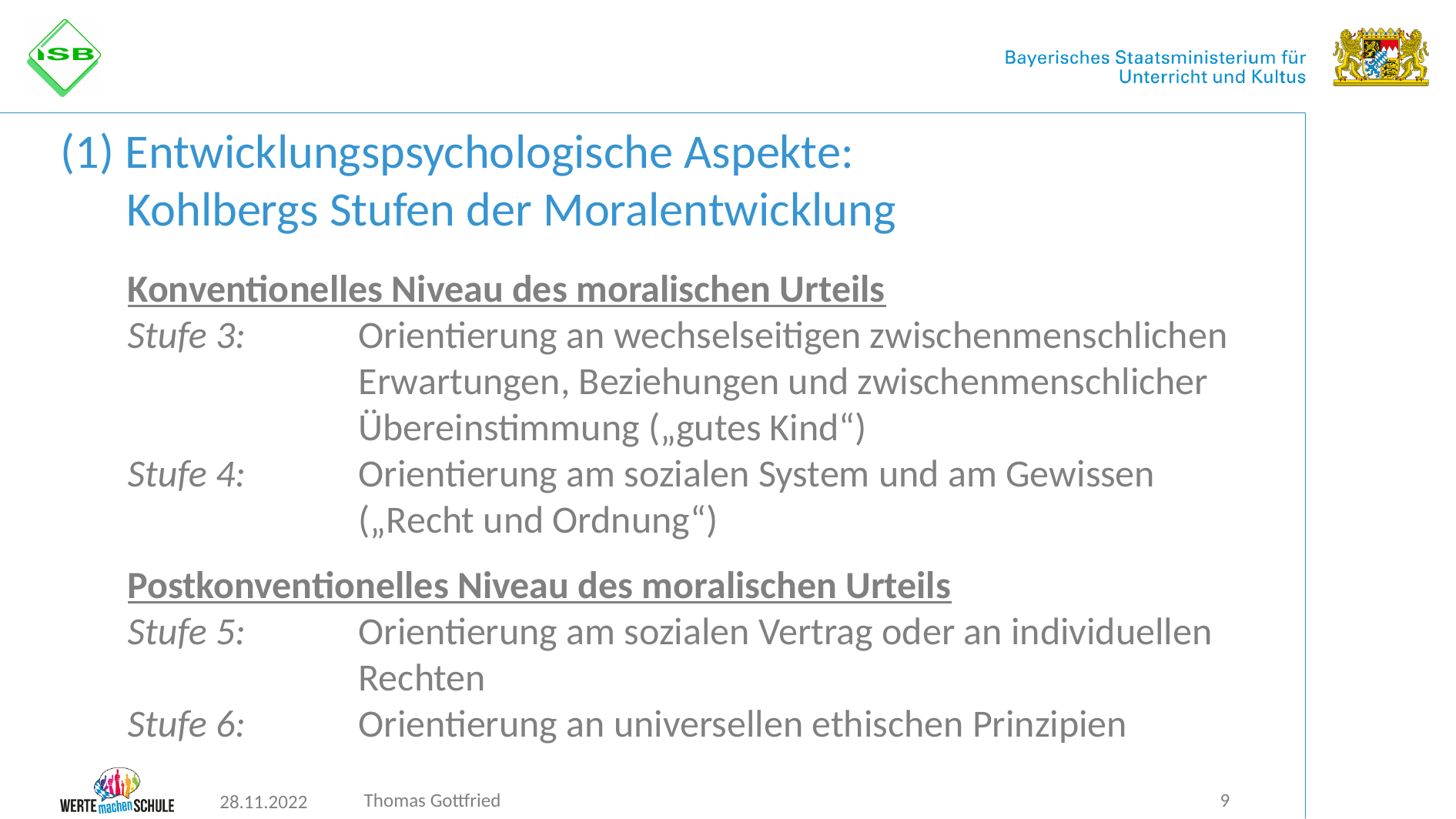

# (1) Entwicklungspsychologische Aspekte: Kohlbergs Stufen der Moralentwicklung
Konventionelles Niveau des moralischen Urteils
Stufe 3: 	Orientierung an wechselseitigen zwischenmenschlichen 		Erwartungen, Beziehungen und zwischenmenschlicher 		Übereinstimmung („gutes Kind“)
Stufe 4: 	Orientierung am sozialen System und am Gewissen 			(„Recht und Ordnung“)

Postkonventionelles Niveau des moralischen Urteils
Stufe 5: 	Orientierung am sozialen Vertrag oder an individuellen 		Rechten
Stufe 6: 	Orientierung an universellen ethischen Prinzipien

Thomas Gottfried
9
28.11.2022